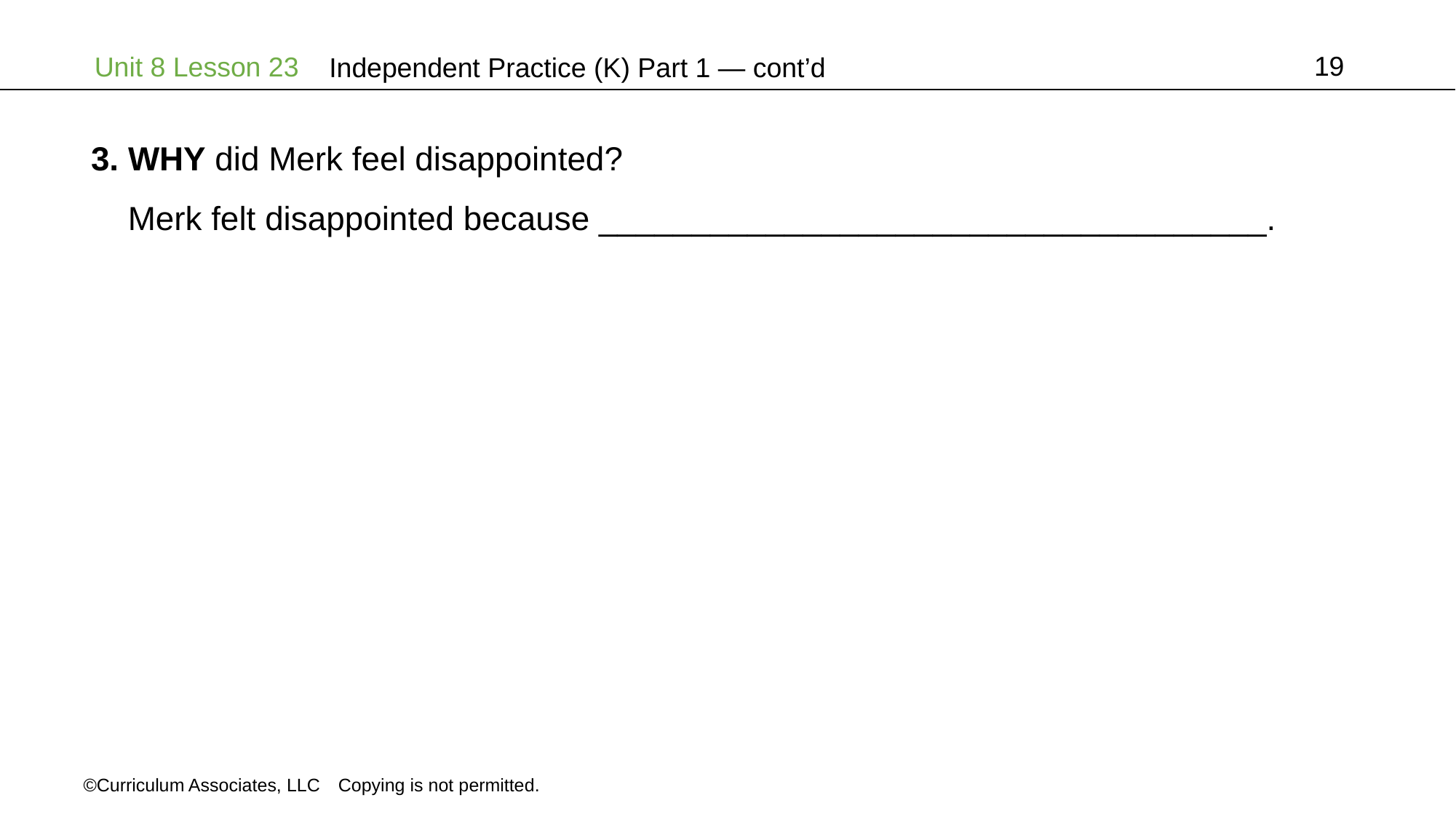

19
Independent Practice (K) Part 1 — cont’d
3. WHY did Merk feel disappointed?
    Merk felt disappointed because ____________________________________.